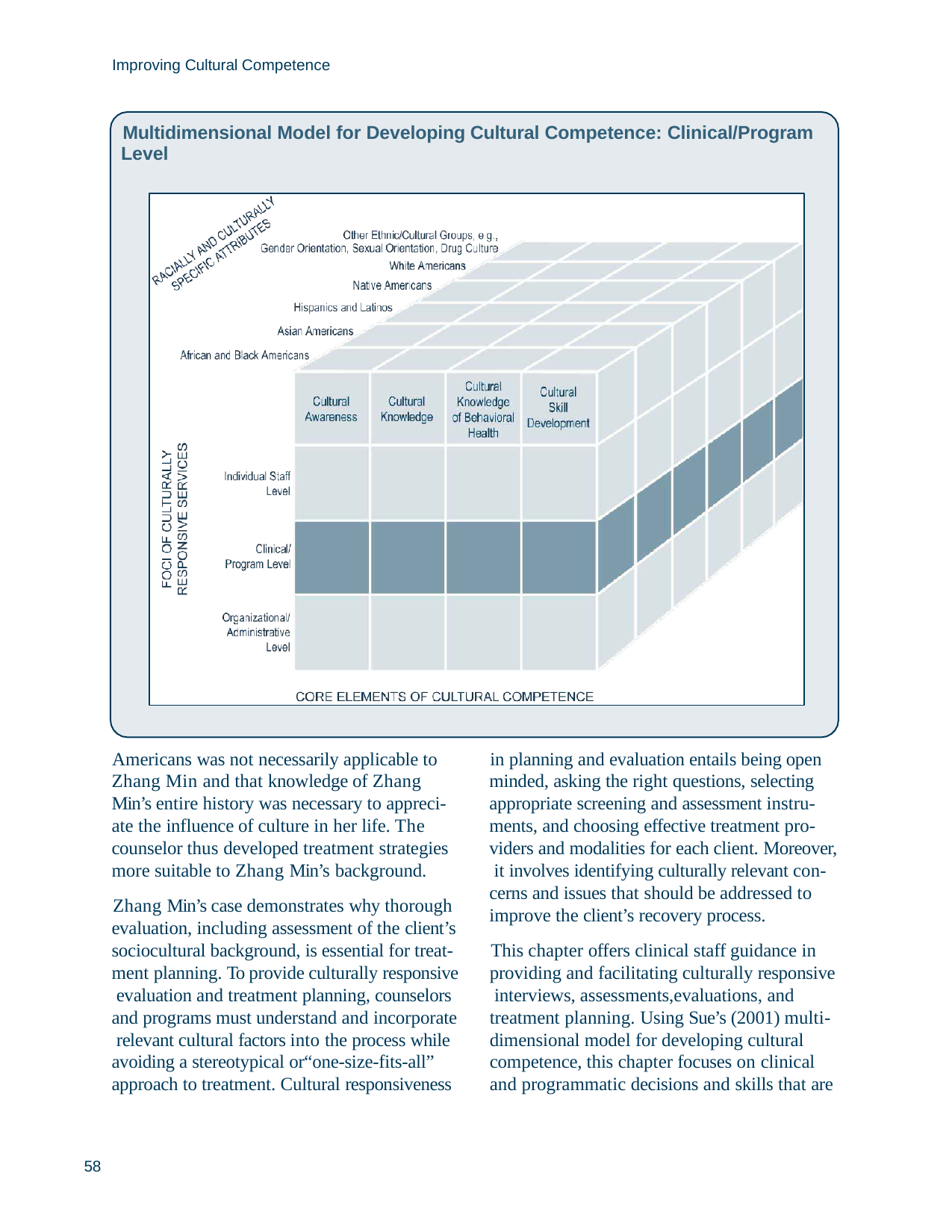

Improving Cultural Competence

Multidimensional Model for Developing Cultural Competence: Clinical/Program  Level

Americans was not necessarily applicable to  Zhang Min and that knowledge of Zhang  Min’s entire history was necessary to appreci-  ate the influence of culture in her life. The  counselor thus developed treatment strategies  more suitable to Zhang Min’s background.
Zhang Min’s case demonstrates why thorough  evaluation, including assessment of the client’s  sociocultural background, is essential for treat-  ment planning. To provide culturally responsive  evaluation and treatment planning, counselors  and programs must understand and incorporate  relevant cultural factors into the process while  avoiding a stereotypical or“one-size-fits-all”  approach to treatment. Cultural responsiveness
in planning and evaluation entails being open  minded, asking the right questions, selecting  appropriate screening and assessment instru-  ments, and choosing effective treatment pro-  viders and modalities for each client. Moreover,  it involves identifying culturally relevant con-  cerns and issues that should be addressed to  improve the client’s recovery process.
This chapter offers clinical staff guidance in  providing and facilitating culturally responsive  interviews, assessments,evaluations, and  treatment planning. Using Sue’s (2001) multi-  dimensional model for developing cultural  competence, this chapter focuses on clinical  and programmatic decisions and skills that are
58